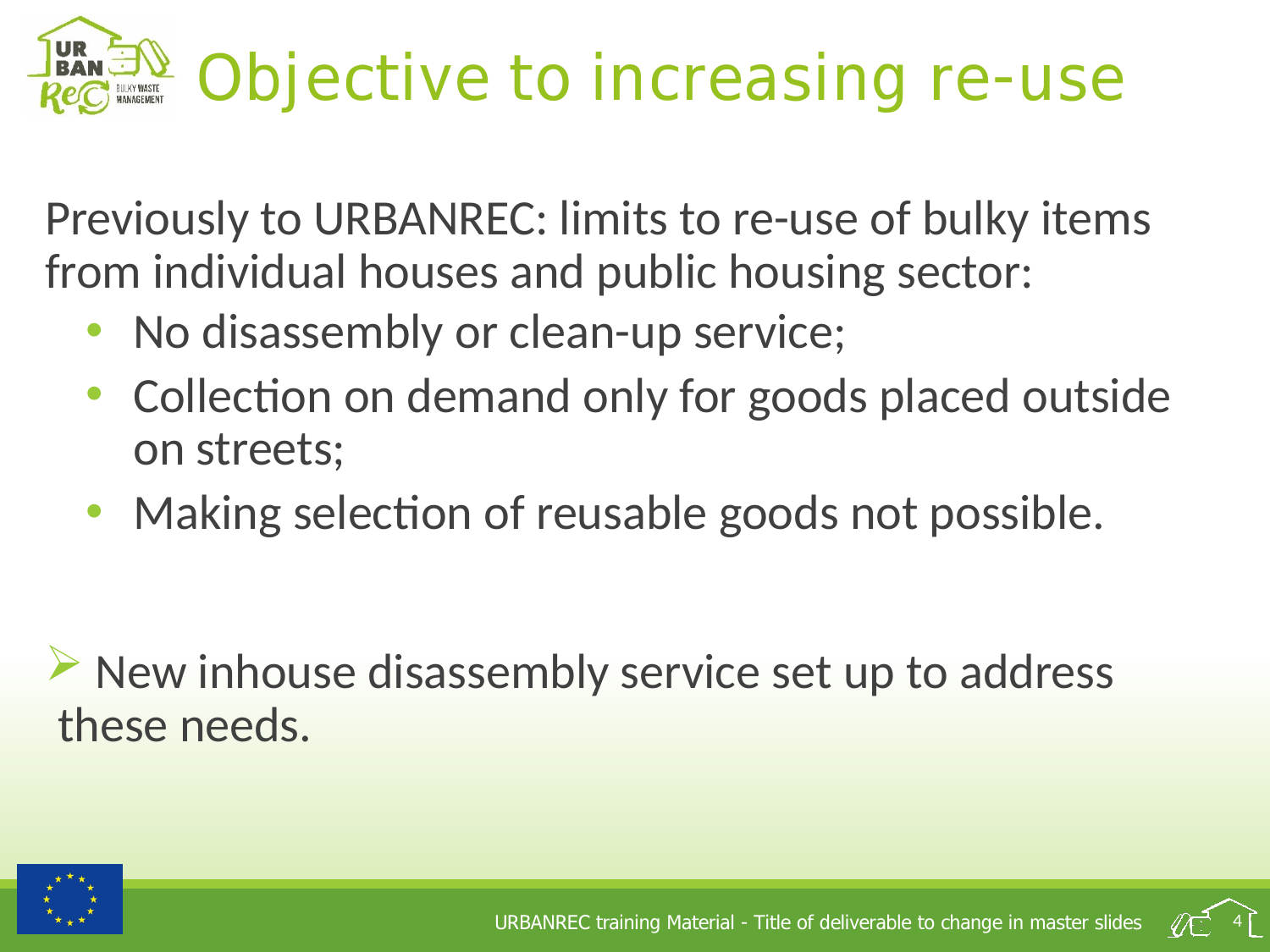

# Objective to increasing re-use
Previously to URBANREC: limits to re-use of bulky items from individual houses and public housing sector:
No disassembly or clean-up service;
Collection on demand only for goods placed outside on streets;
Making selection of reusable goods not possible.

 New inhouse disassembly service set up to address these needs.
4